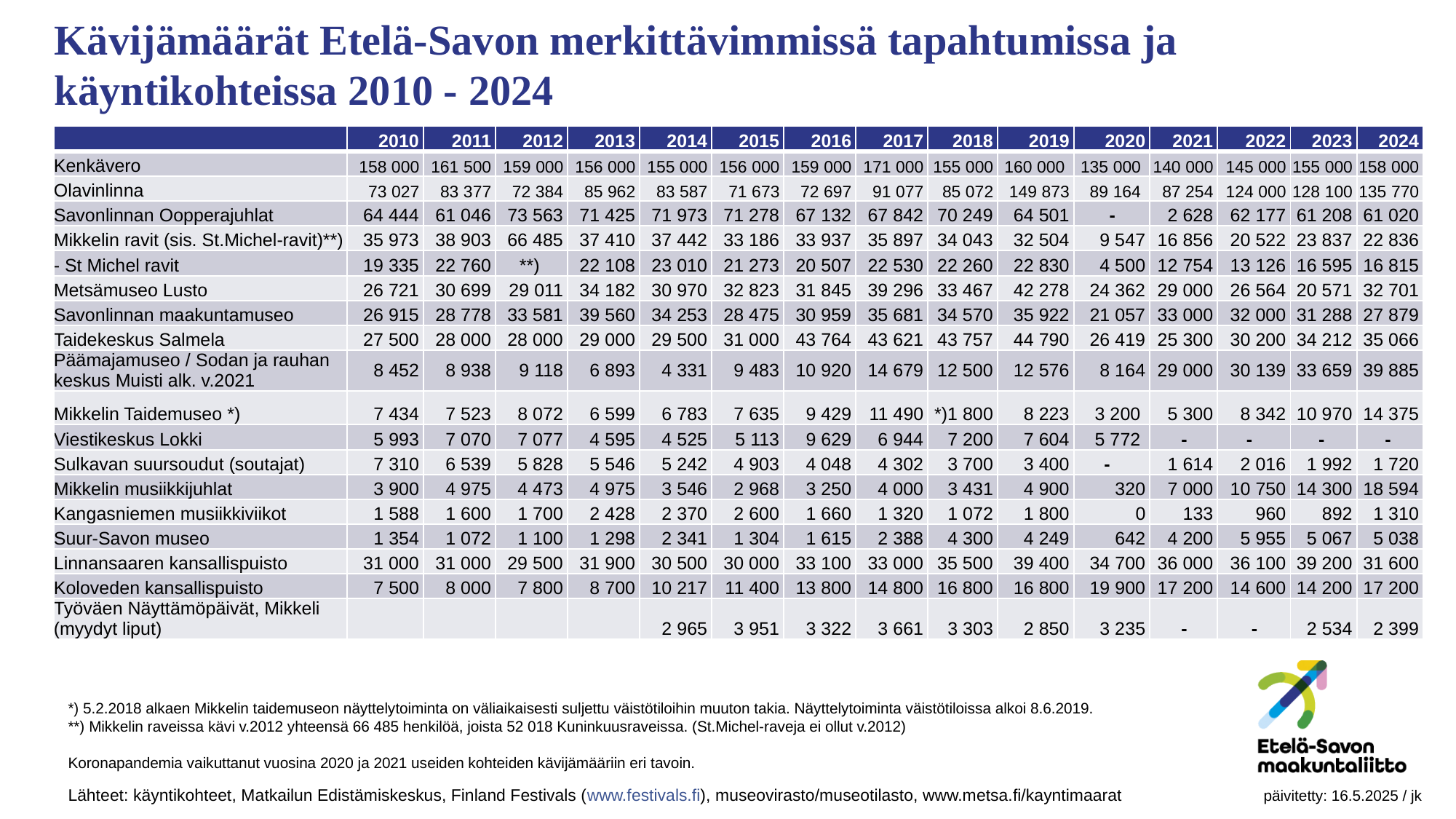

# Kävijämäärät Etelä-Savon merkittävimmissä tapahtumissa ja käyntikohteissa 2010 - 2024
|  | 2010 | 2011 | 2012 | 2013 | 2014 | 2015 | 2016 | 2017 | 2018 | 2019 | 2020 | 2021 | 2022 | 2023 | 2024 |
| --- | --- | --- | --- | --- | --- | --- | --- | --- | --- | --- | --- | --- | --- | --- | --- |
| Kenkävero | 158 000 | 161 500 | 159 000 | 156 000 | 155 000 | 156 000 | 159 000 | 171 000 | 155 000 | 160 000 | 135 000 | 140 000 | 145 000 | 155 000 | 158 000 |
| Olavinlinna | 73 027 | 83 377 | 72 384 | 85 962 | 83 587 | 71 673 | 72 697 | 91 077 | 85 072 | 149 873 | 89 164 | 87 254 | 124 000 | 128 100 | 135 770 |
| Savonlinnan Oopperajuhlat | 64 444 | 61 046 | 73 563 | 71 425 | 71 973 | 71 278 | 67 132 | 67 842 | 70 249 | 64 501 | - | 2 628 | 62 177 | 61 208 | 61 020 |
| Mikkelin ravit (sis. St.Michel-ravit)\*\*) | 35 973 | 38 903 | 66 485 | 37 410 | 37 442 | 33 186 | 33 937 | 35 897 | 34 043 | 32 504 | 9 547 | 16 856 | 20 522 | 23 837 | 22 836 |
| - St Michel ravit | 19 335 | 22 760 | \*\*) | 22 108 | 23 010 | 21 273 | 20 507 | 22 530 | 22 260 | 22 830 | 4 500 | 12 754 | 13 126 | 16 595 | 16 815 |
| Metsämuseo Lusto | 26 721 | 30 699 | 29 011 | 34 182 | 30 970 | 32 823 | 31 845 | 39 296 | 33 467 | 42 278 | 24 362 | 29 000 | 26 564 | 20 571 | 32 701 |
| Savonlinnan maakuntamuseo | 26 915 | 28 778 | 33 581 | 39 560 | 34 253 | 28 475 | 30 959 | 35 681 | 34 570 | 35 922 | 21 057 | 33 000 | 32 000 | 31 288 | 27 879 |
| Taidekeskus Salmela | 27 500 | 28 000 | 28 000 | 29 000 | 29 500 | 31 000 | 43 764 | 43 621 | 43 757 | 44 790 | 26 419 | 25 300 | 30 200 | 34 212 | 35 066 |
| Päämajamuseo / Sodan ja rauhan keskus Muisti alk. v.2021 | 8 452 | 8 938 | 9 118 | 6 893 | 4 331 | 9 483 | 10 920 | 14 679 | 12 500 | 12 576 | 8 164 | 29 000 | 30 139 | 33 659 | 39 885 |
| Mikkelin Taidemuseo \*) | 7 434 | 7 523 | 8 072 | 6 599 | 6 783 | 7 635 | 9 429 | 11 490 | \*)1 800 | 8 223 | 3 200 | 5 300 | 8 342 | 10 970 | 14 375 |
| Viestikeskus Lokki | 5 993 | 7 070 | 7 077 | 4 595 | 4 525 | 5 113 | 9 629 | 6 944 | 7 200 | 7 604 | 5 772 | - | - | - | - |
| Sulkavan suursoudut (soutajat) | 7 310 | 6 539 | 5 828 | 5 546 | 5 242 | 4 903 | 4 048 | 4 302 | 3 700 | 3 400 | - | 1 614 | 2 016 | 1 992 | 1 720 |
| Mikkelin musiikkijuhlat | 3 900 | 4 975 | 4 473 | 4 975 | 3 546 | 2 968 | 3 250 | 4 000 | 3 431 | 4 900 | 320 | 7 000 | 10 750 | 14 300 | 18 594 |
| Kangasniemen musiikkiviikot | 1 588 | 1 600 | 1 700 | 2 428 | 2 370 | 2 600 | 1 660 | 1 320 | 1 072 | 1 800 | 0 | 133 | 960 | 892 | 1 310 |
| Suur-Savon museo | 1 354 | 1 072 | 1 100 | 1 298 | 2 341 | 1 304 | 1 615 | 2 388 | 4 300 | 4 249 | 642 | 4 200 | 5 955 | 5 067 | 5 038 |
| Linnansaaren kansallispuisto | 31 000 | 31 000 | 29 500 | 31 900 | 30 500 | 30 000 | 33 100 | 33 000 | 35 500 | 39 400 | 34 700 | 36 000 | 36 100 | 39 200 | 31 600 |
| Koloveden kansallispuisto | 7 500 | 8 000 | 7 800 | 8 700 | 10 217 | 11 400 | 13 800 | 14 800 | 16 800 | 16 800 | 19 900 | 17 200 | 14 600 | 14 200 | 17 200 |
| Työväen Näyttämöpäivät, Mikkeli (myydyt liput) |  |  |  |  | 2 965 | 3 951 | 3 322 | 3 661 | 3 303 | 2 850 | 3 235 | - | - | 2 534 | 2 399 |
*) 5.2.2018 alkaen Mikkelin taidemuseon näyttelytoiminta on väliaikaisesti suljettu väistötiloihin muuton takia. Näyttelytoiminta väistötiloissa alkoi 8.6.2019.
**) Mikkelin raveissa kävi v.2012 yhteensä 66 485 henkilöä, joista 52 018 Kuninkuusraveissa. (St.Michel-raveja ei ollut v.2012)

Koronapandemia vaikuttanut vuosina 2020 ja 2021 useiden kohteiden kävijämääriin eri tavoin.
Lähteet: käyntikohteet, Matkailun Edistämiskeskus, Finland Festivals (www.festivals.fi), museovirasto/museotilasto, www.metsa.fi/kayntimaarat	                      päivitetty: 16.5.2025 / jk